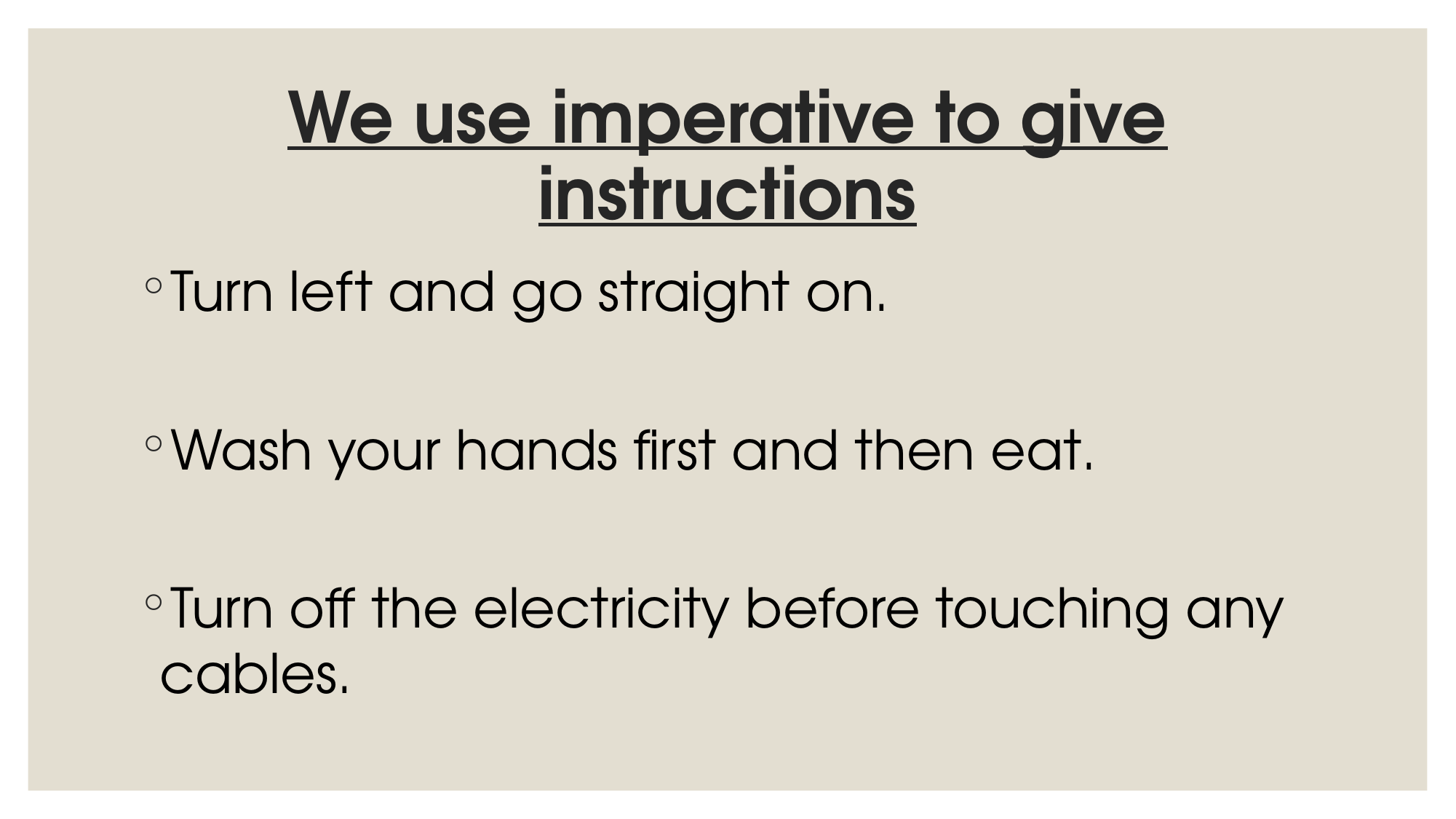

# We use imperative to give instructions
Turn left and go straight on.

Wash your hands first and then eat.

Turn off the electricity before touching any cables.